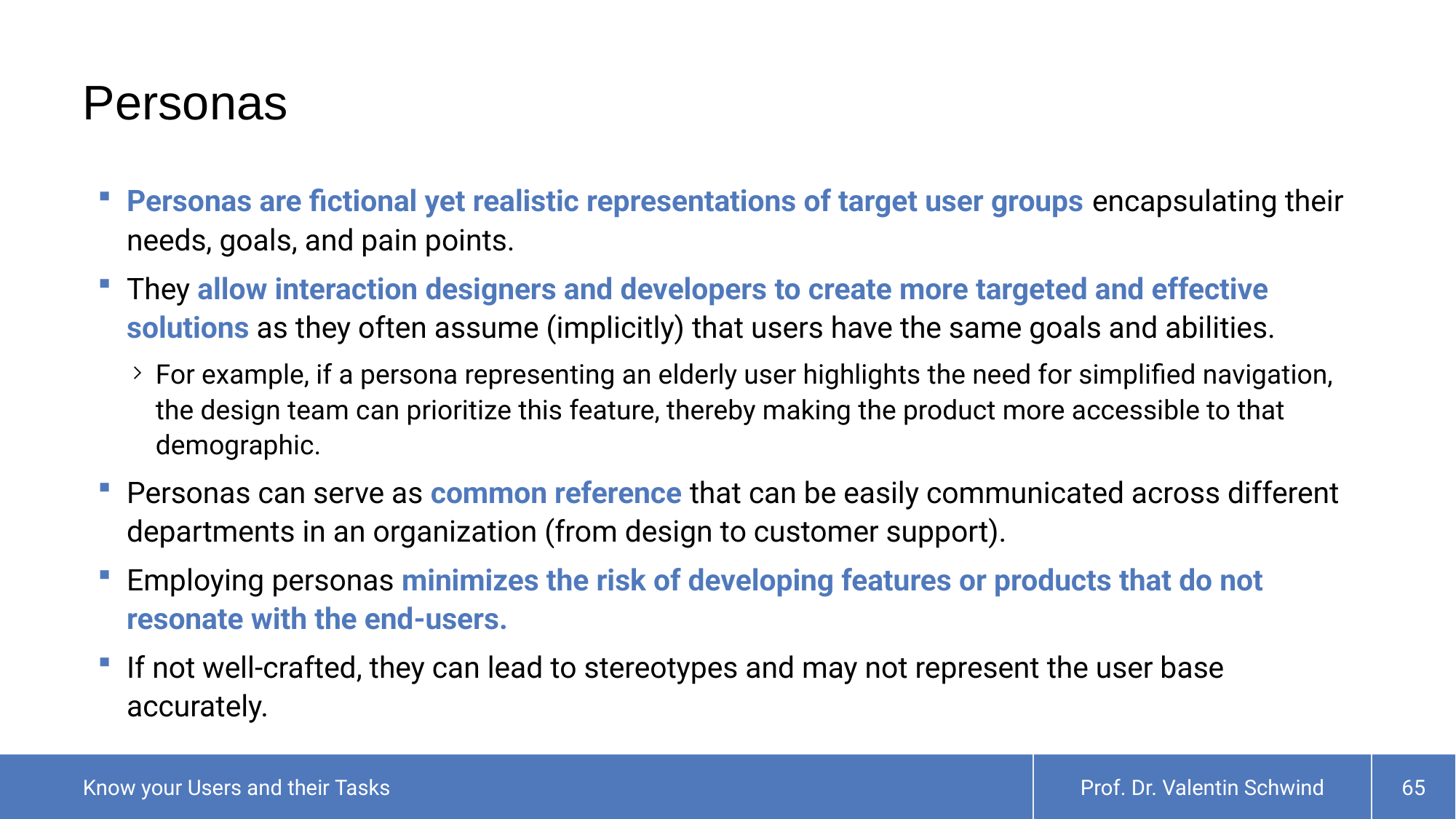

# Personas
Personas are fictional yet realistic representations of target user groups encapsulating their needs, goals, and pain points.
They allow interaction designers and developers to create more targeted and effective solutions as they often assume (implicitly) that users have the same goals and abilities.
For example, if a persona representing an elderly user highlights the need for simplified navigation, the design team can prioritize this feature, thereby making the product more accessible to that demographic.
Personas can serve as common reference that can be easily communicated across different departments in an organization (from design to customer support).
Employing personas minimizes the risk of developing features or products that do not resonate with the end-users.
If not well-crafted, they can lead to stereotypes and may not represent the user base accurately.
Know your Users and their Tasks
Prof. Dr. Valentin Schwind
65